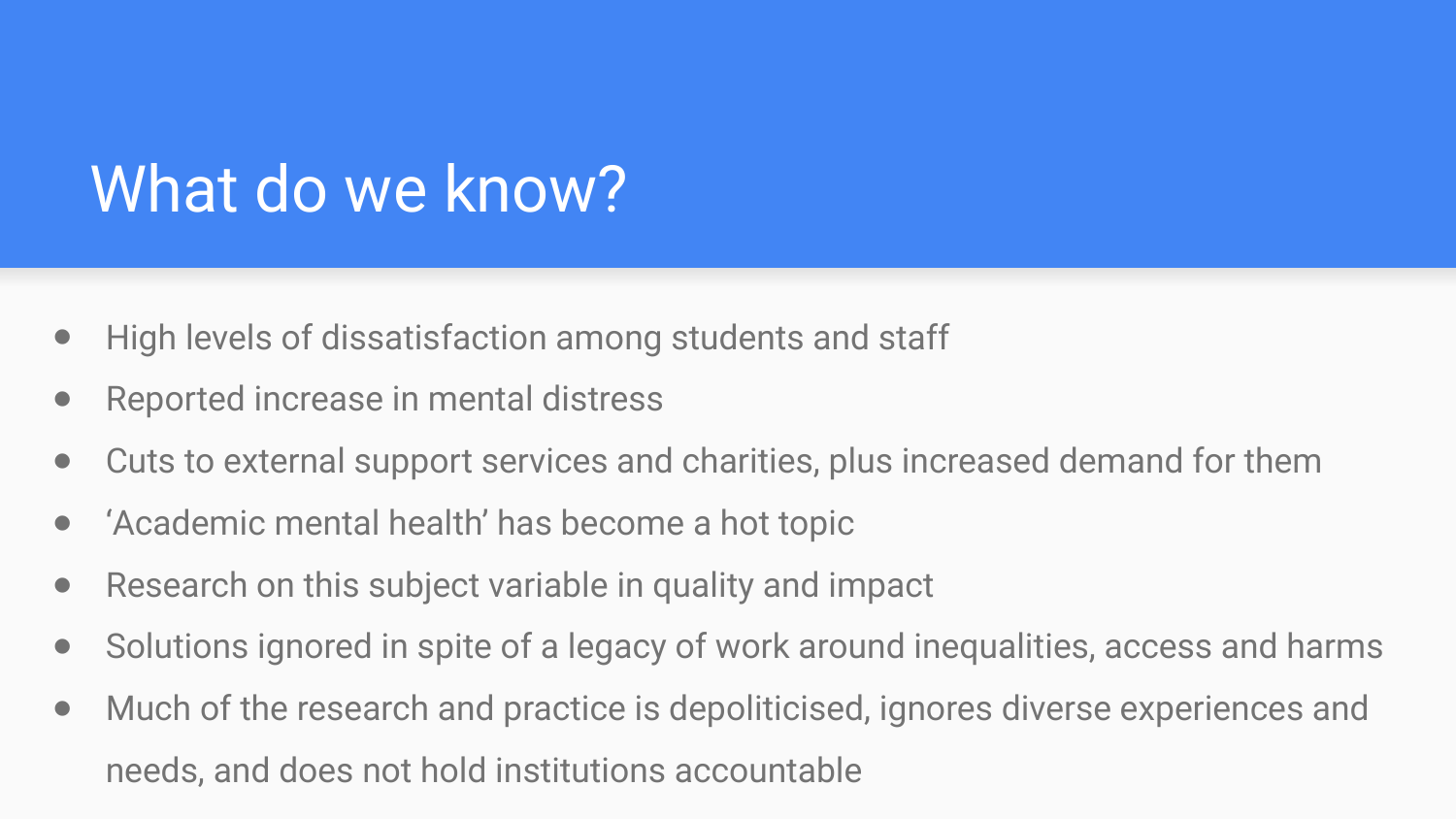

# What do we know?
High levels of dissatisfaction among students and staff
Reported increase in mental distress
Cuts to external support services and charities, plus increased demand for them
‘Academic mental health’ has become a hot topic
Research on this subject variable in quality and impact
Solutions ignored in spite of a legacy of work around inequalities, access and harms
Much of the research and practice is depoliticised, ignores diverse experiences and needs, and does not hold institutions accountable